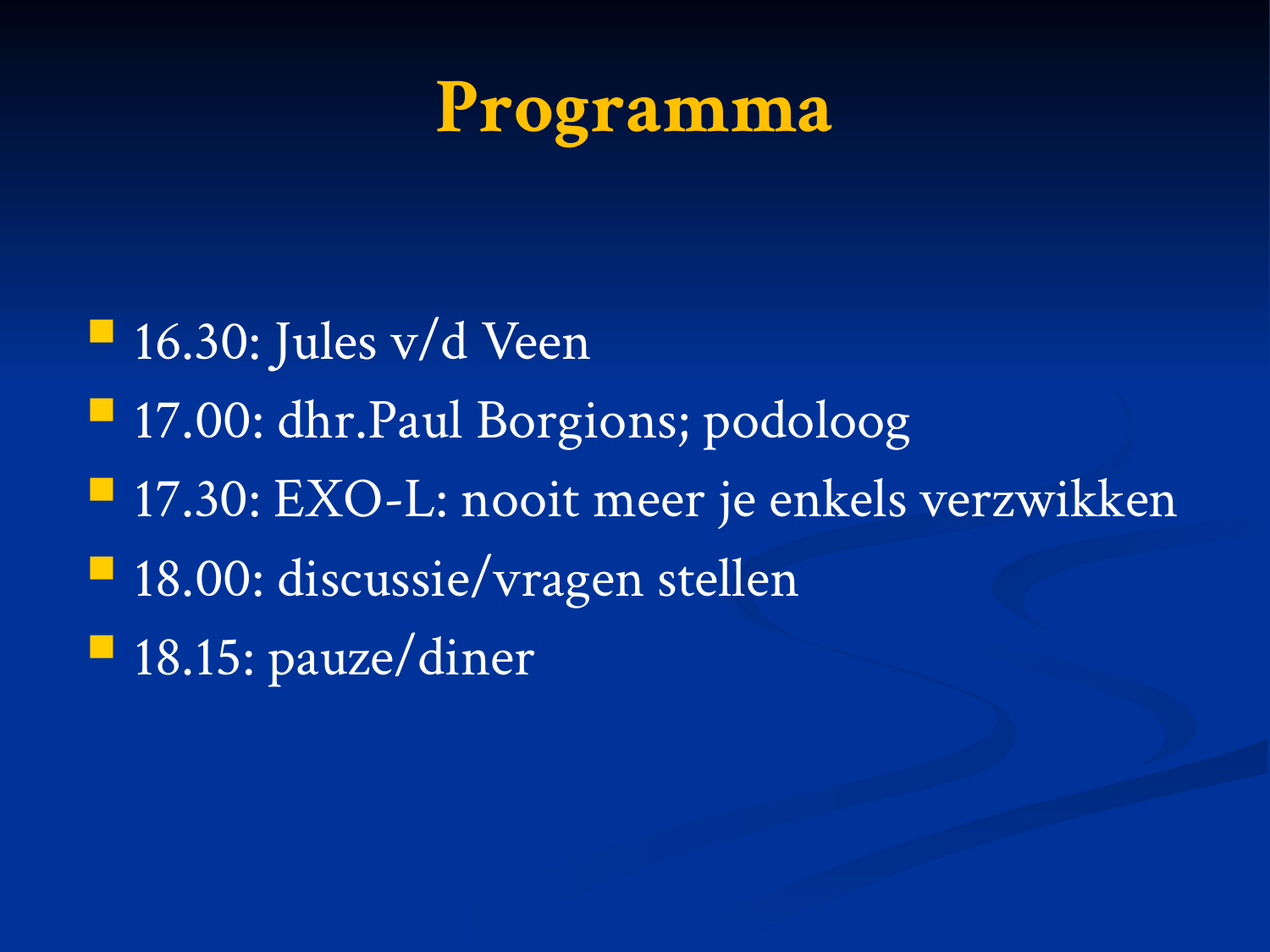

# Programma
16.30: Jules v/d Veen
17.00: dhr.Paul Borgions; podoloog
17.30: EXO-L: nooit meer je enkels verzwikken
18.00: discussie/vragen stellen
18.15: pauze/diner